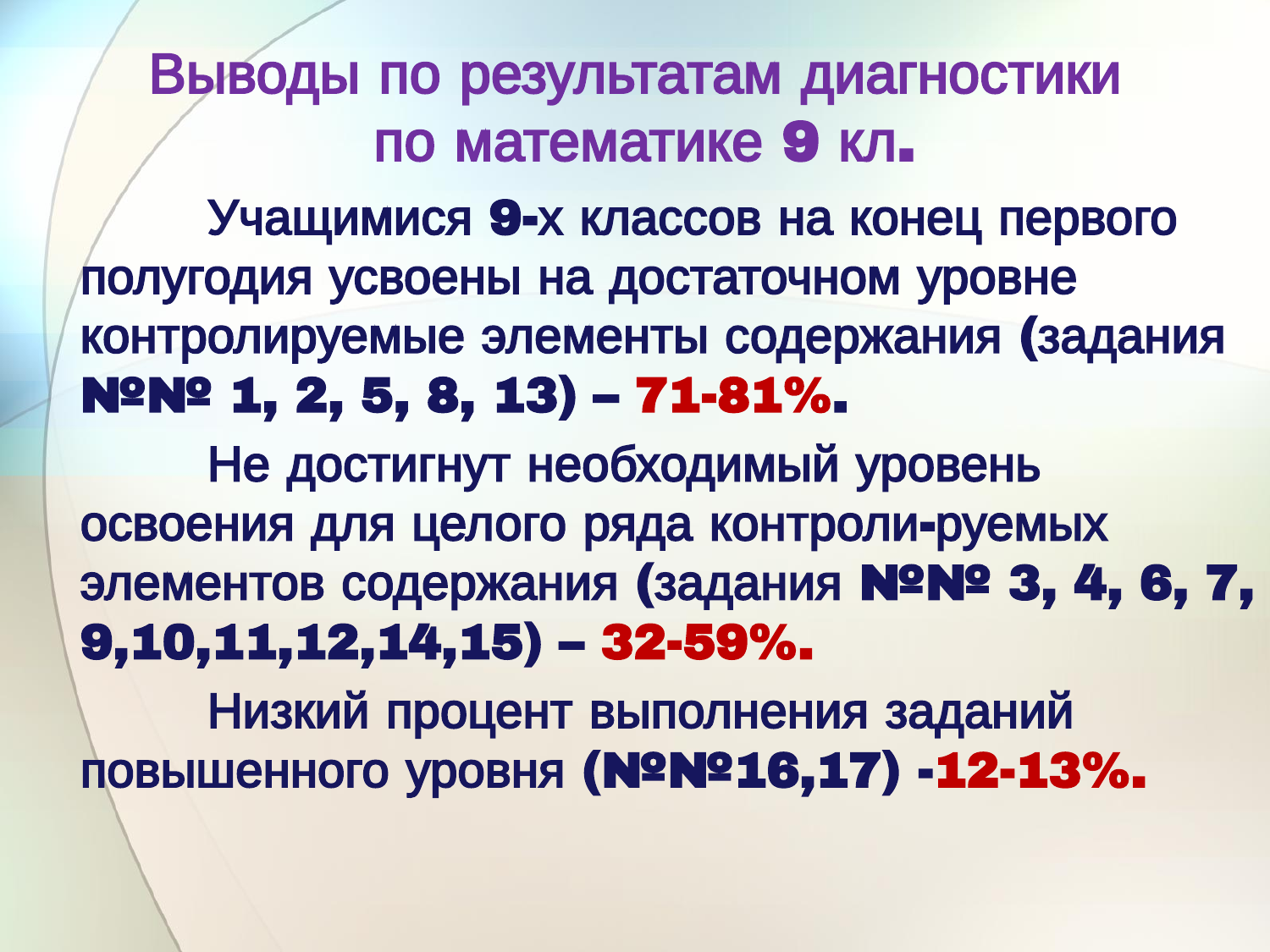

# Выводы по результатам диагностики по математике 9 кл.
		Учащимися 9-х классов на конец первого полугодия усвоены на достаточном уровне контролируемые элементы содержания (задания №№ 1, 2, 5, 8, 13) – 71-81%.
		Не достигнут необходимый уровень освоения для целого ряда контроли-руемых элементов содержания (задания №№ 3, 4, 6, 7, 9,10,11,12,14,15) – 32-59%.
		Низкий процент выполнения заданий повышенного уровня (№№16,17) -12-13%.